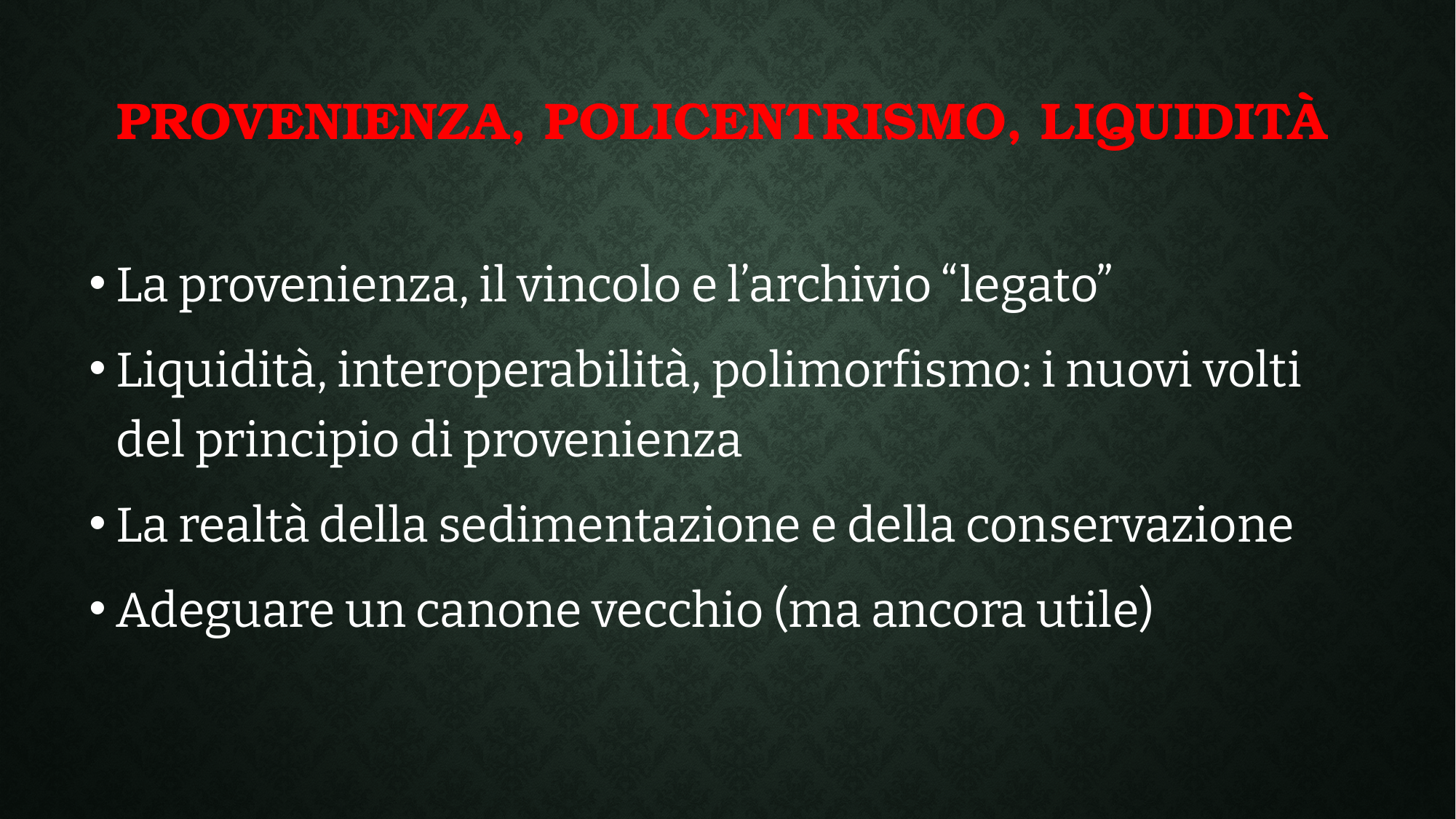

# Provenienza, policentrismo, liquidità
La provenienza, il vincolo e l’archivio “legato”
Liquidità, interoperabilità, polimorfismo: i nuovi volti del principio di provenienza
La realtà della sedimentazione e della conservazione
Adeguare un canone vecchio (ma ancora utile)